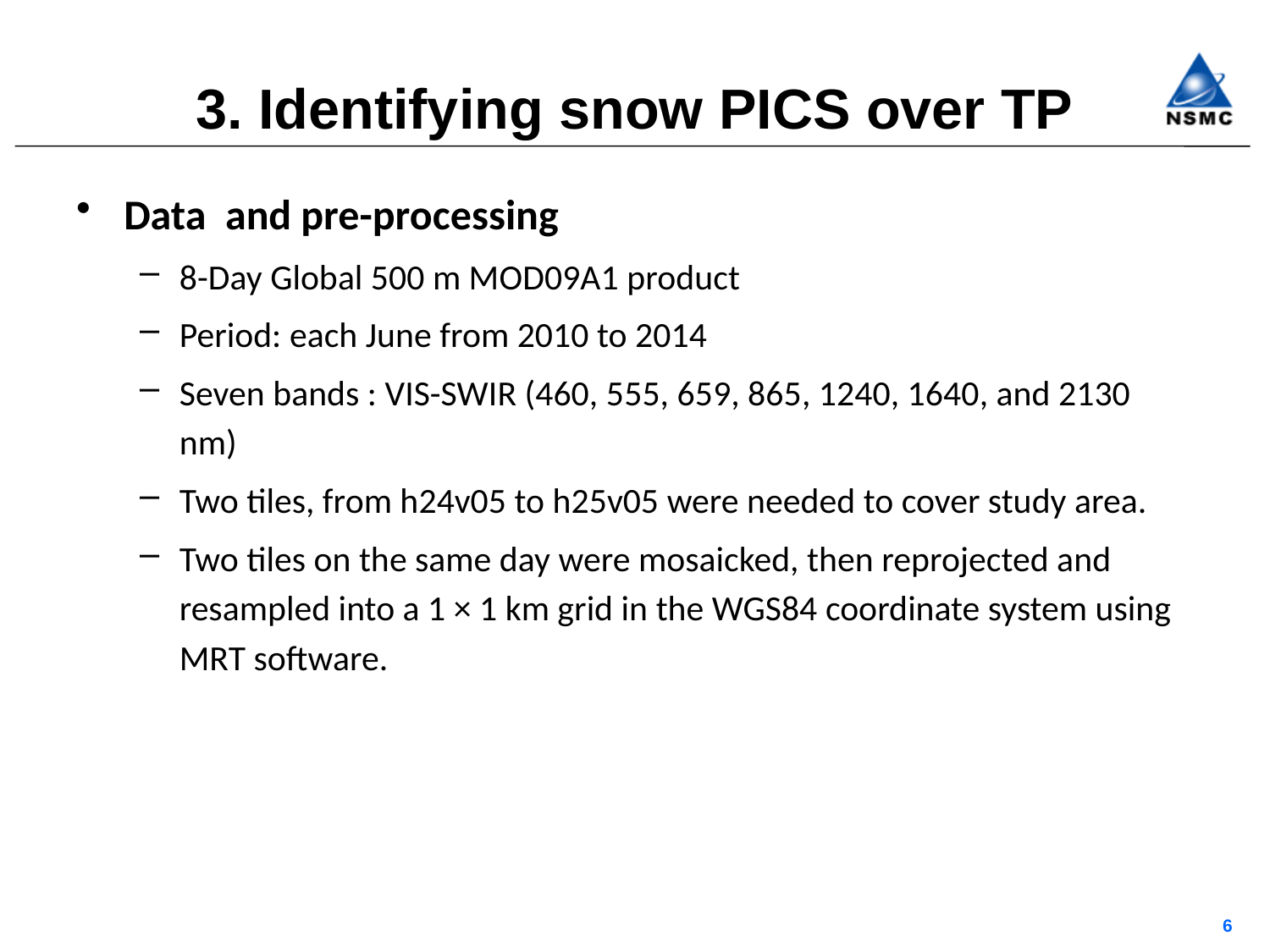

# 3. Identifying snow PICS over TP
Data  and pre-processing
8-Day Global 500 m MOD09A1 product
Period: each June from 2010 to 2014
Seven bands : VIS-SWIR (460, 555, 659, 865, 1240, 1640, and 2130 nm)
Two tiles, from h24v05 to h25v05 were needed to cover study area.
Two tiles on the same day were mosaicked, then reprojected and resampled into a 1 × 1 km grid in the WGS84 coordinate system using MRT software.

6